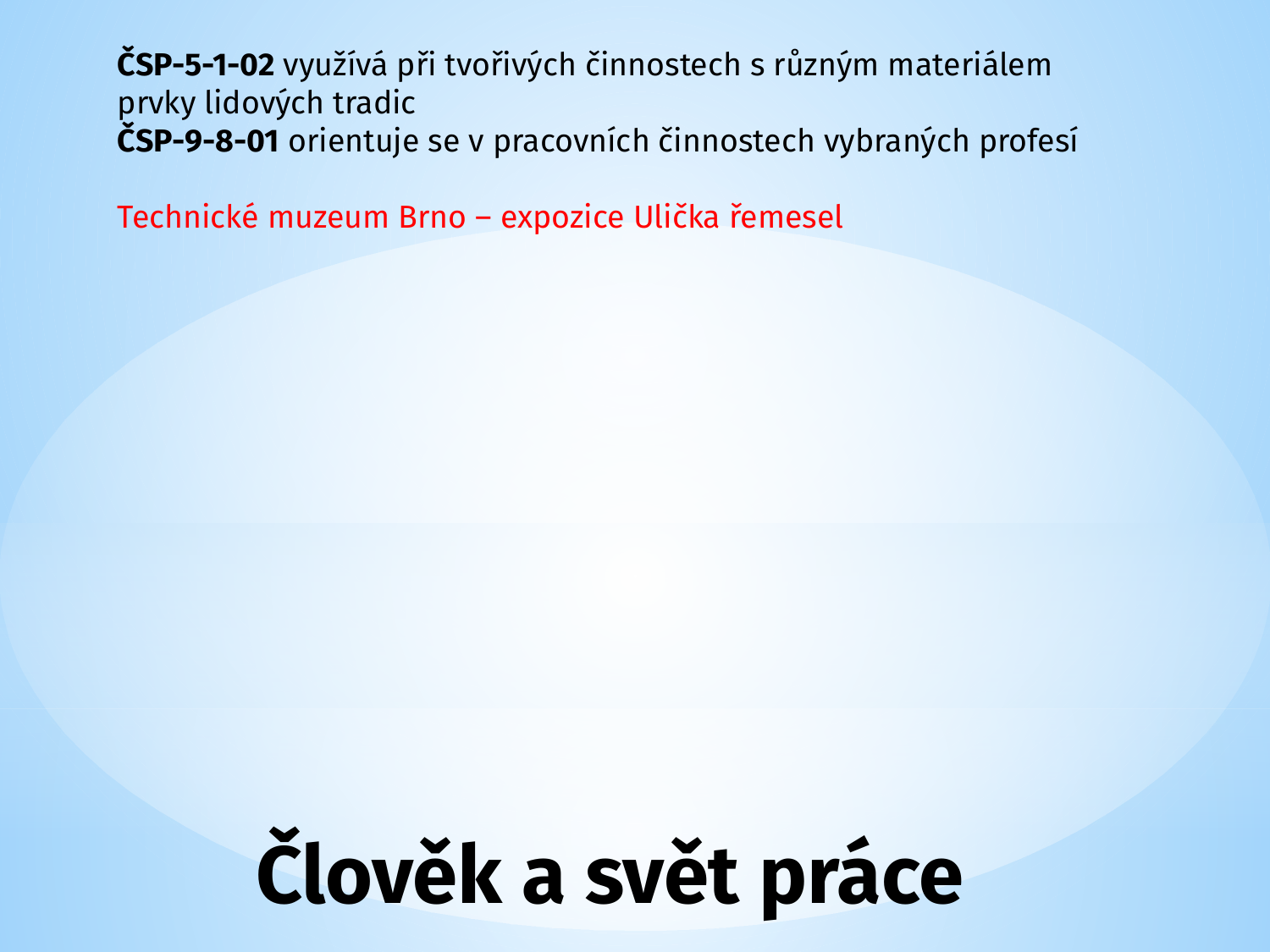

ČSP-5-1-02 využívá při tvořivých činnostech s různým materiálem prvky lidových tradic
ČSP-9-8-01 orientuje se v pracovních činnostech vybraných profesí

Technické muzeum Brno – expozice Ulička řemesel
# Člověk a svět práce